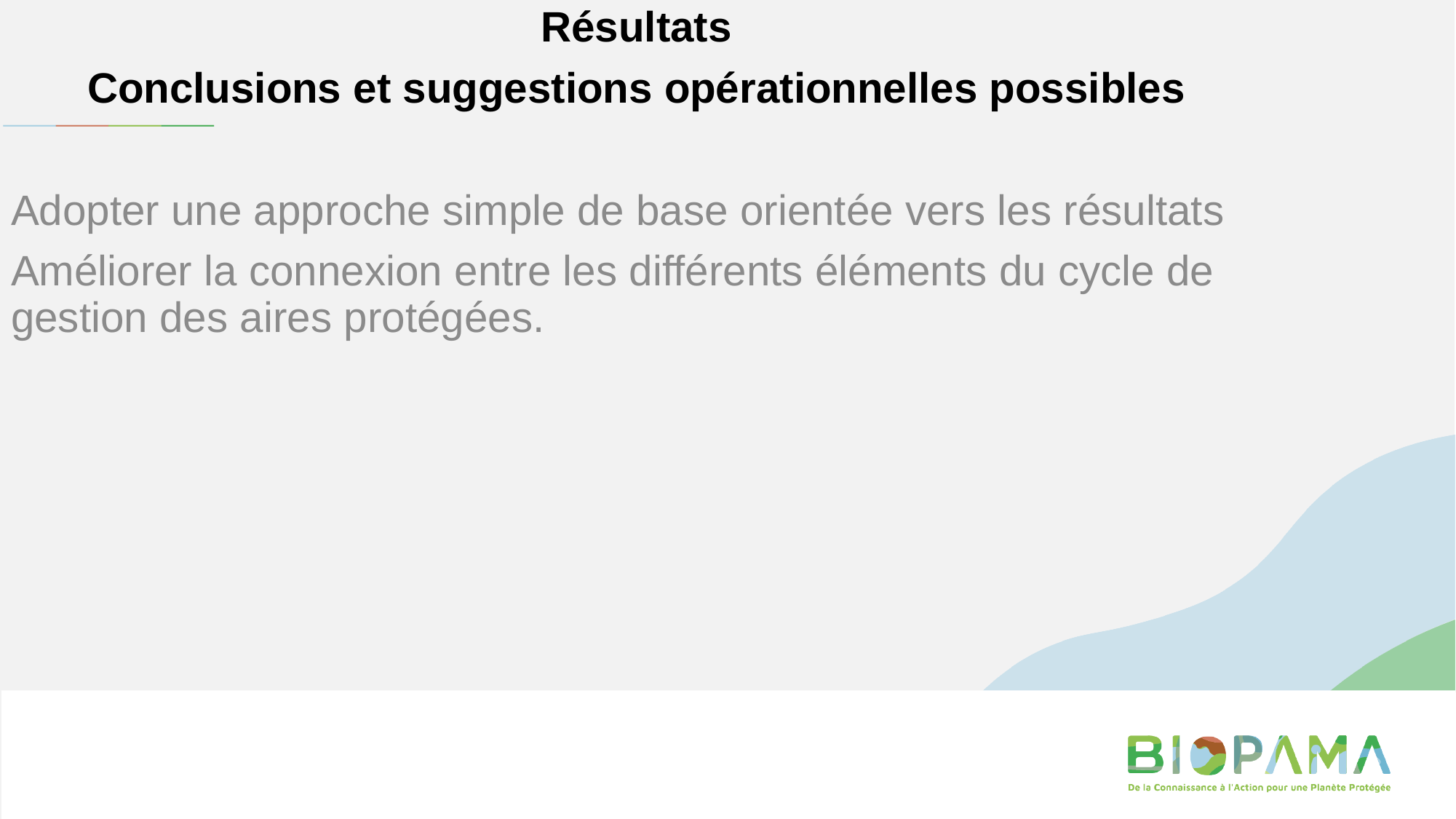

Résultats
Conclusions et suggestions opérationnelles possibles

Adopter une approche simple de base orientée vers les résultats
Améliorer la connexion entre les différents éléments du cycle de gestion des aires protégées.